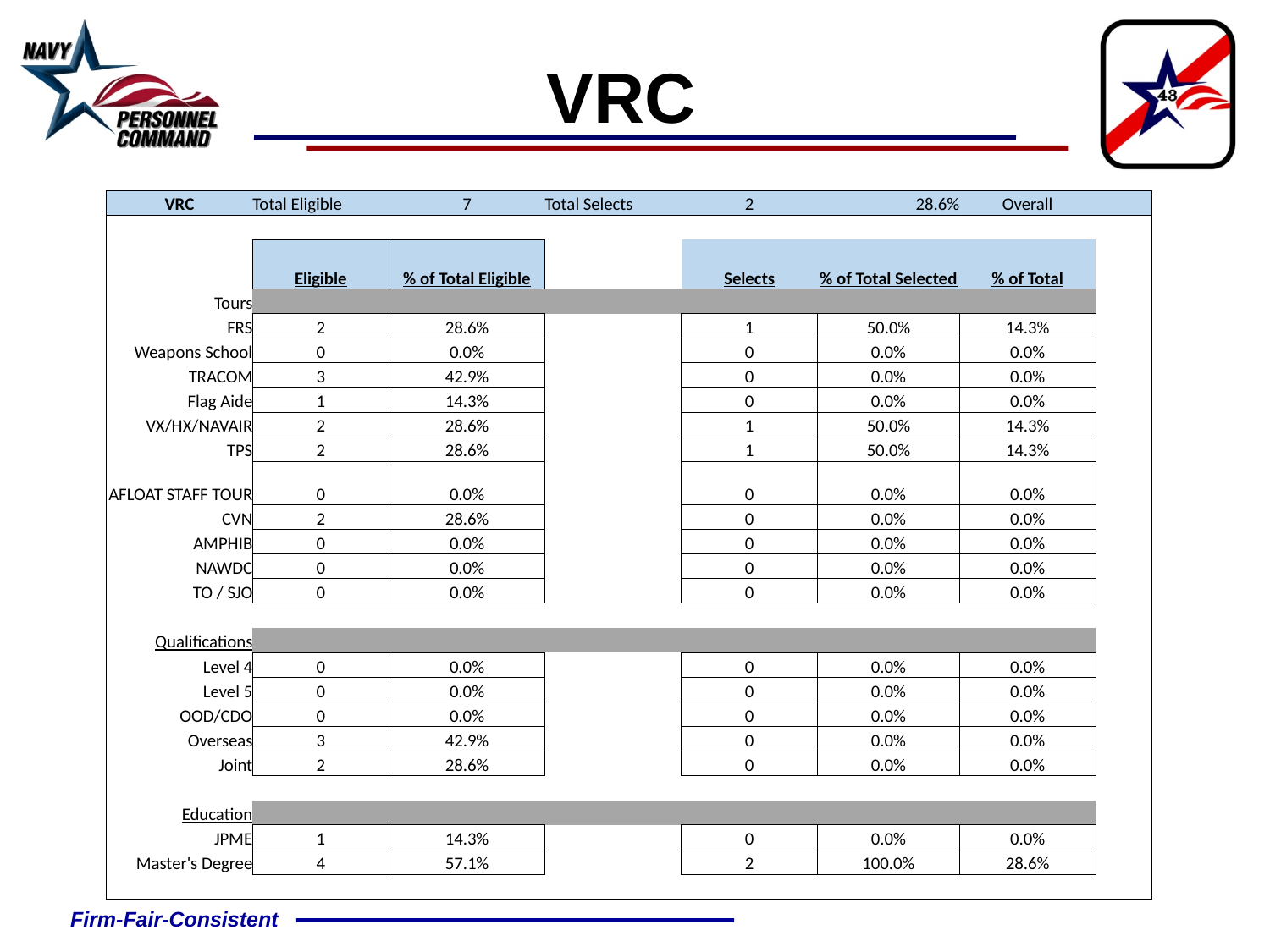

VRC
| VRC | Total Eligible | 7 | Total Selects | 2 | 28.6% | Overall |  |
| --- | --- | --- | --- | --- | --- | --- | --- |
|  |  |  |  |  |  |  |  |
|  | Eligible | % of Total Eligible |  | Selects | % of Total Selected | % of Total |  |
| Tours |  |  |  |  |  |  |  |
| FRS | 2 | 28.6% |  | 1 | 50.0% | 14.3% |  |
| Weapons School | 0 | 0.0% |  | 0 | 0.0% | 0.0% |  |
| TRACOM | 3 | 42.9% |  | 0 | 0.0% | 0.0% |  |
| Flag Aide | 1 | 14.3% |  | 0 | 0.0% | 0.0% |  |
| VX/HX/NAVAIR | 2 | 28.6% |  | 1 | 50.0% | 14.3% |  |
| TPS | 2 | 28.6% |  | 1 | 50.0% | 14.3% |  |
| AFLOAT STAFF TOUR | 0 | 0.0% |  | 0 | 0.0% | 0.0% |  |
| CVN | 2 | 28.6% |  | 0 | 0.0% | 0.0% |  |
| AMPHIB | 0 | 0.0% |  | 0 | 0.0% | 0.0% |  |
| NAWDC | 0 | 0.0% |  | 0 | 0.0% | 0.0% |  |
| TO / SJO | 0 | 0.0% |  | 0 | 0.0% | 0.0% |  |
|  |  |  |  |  |  |  |  |
| Qualifications |  |  |  |  |  |  |  |
| Level 4 | 0 | 0.0% |  | 0 | 0.0% | 0.0% |  |
| Level 5 | 0 | 0.0% |  | 0 | 0.0% | 0.0% |  |
| OOD/CDO | 0 | 0.0% |  | 0 | 0.0% | 0.0% |  |
| Overseas | 3 | 42.9% |  | 0 | 0.0% | 0.0% |  |
| Joint | 2 | 28.6% |  | 0 | 0.0% | 0.0% |  |
|  |  |  |  |  |  |  |  |
| Education |  |  |  |  |  |  |  |
| JPME | 1 | 14.3% |  | 0 | 0.0% | 0.0% |  |
| Master's Degree | 4 | 57.1% |  | 2 | 100.0% | 28.6% |  |
|  |  |  |  |  |  |  |  |